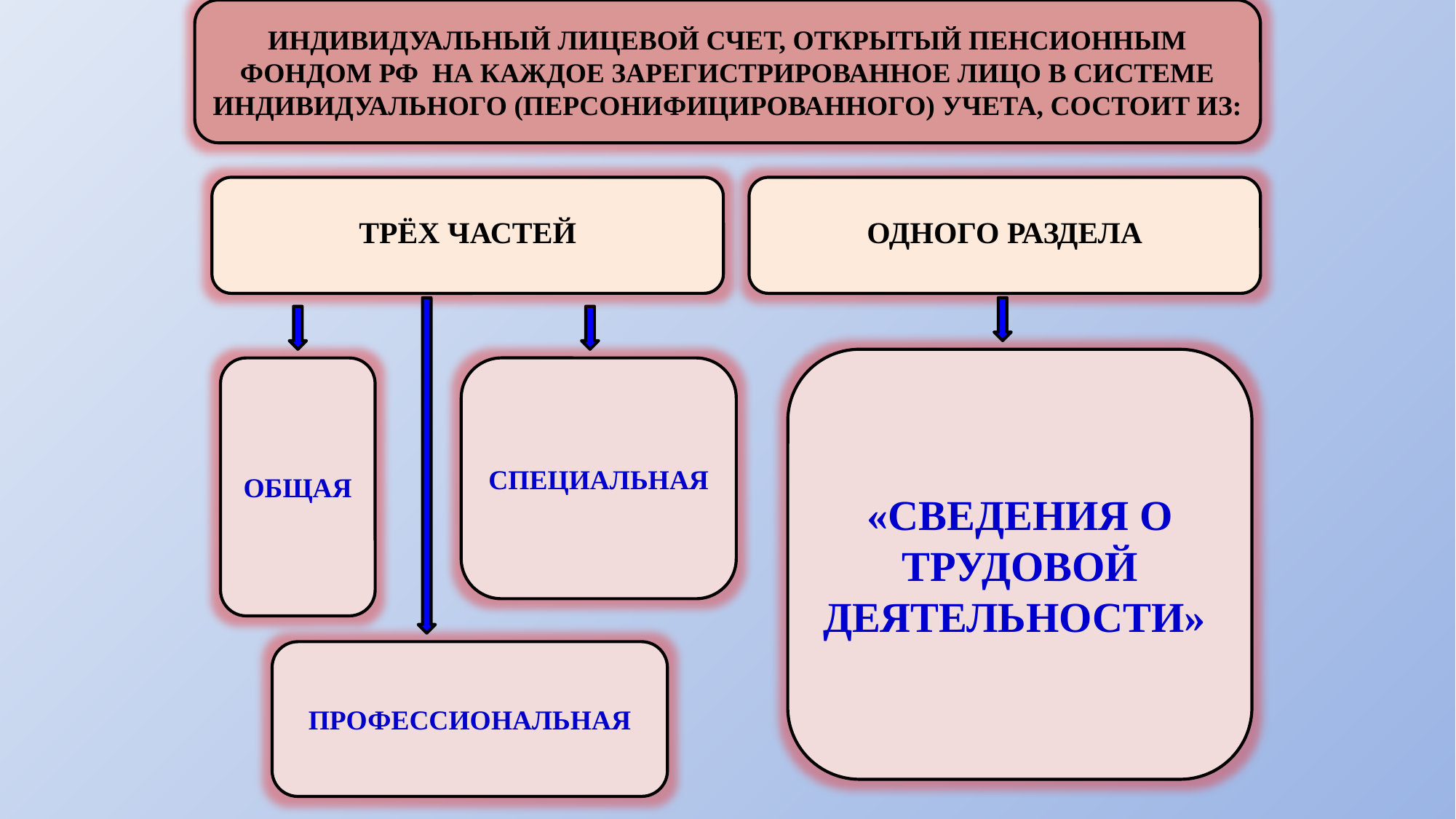

ИНДИВИДУАЛЬНЫЙ ЛИЦЕВОЙ СЧЕТ, ОТКРЫТЫЙ ПЕНСИОННЫМ ФОНДОМ РФ  НА КАЖДОЕ ЗАРЕГИСТРИРОВАННОЕ ЛИЦО В СИСТЕМЕ ИНДИВИДУАЛЬНОГО (ПЕРСОНИФИЦИРОВАННОГО) УЧЕТА, СОСТОИТ ИЗ:
ТРЁХ ЧАСТЕЙ

ОДНОГО РАЗДЕЛА

«СВЕДЕНИЯ О ТРУДОВОЙ ДЕЯТЕЛЬНОСТИ»
ОБЩАЯ
СПЕЦИАЛЬНАЯ
ПРОФЕССИОНАЛЬНАЯ